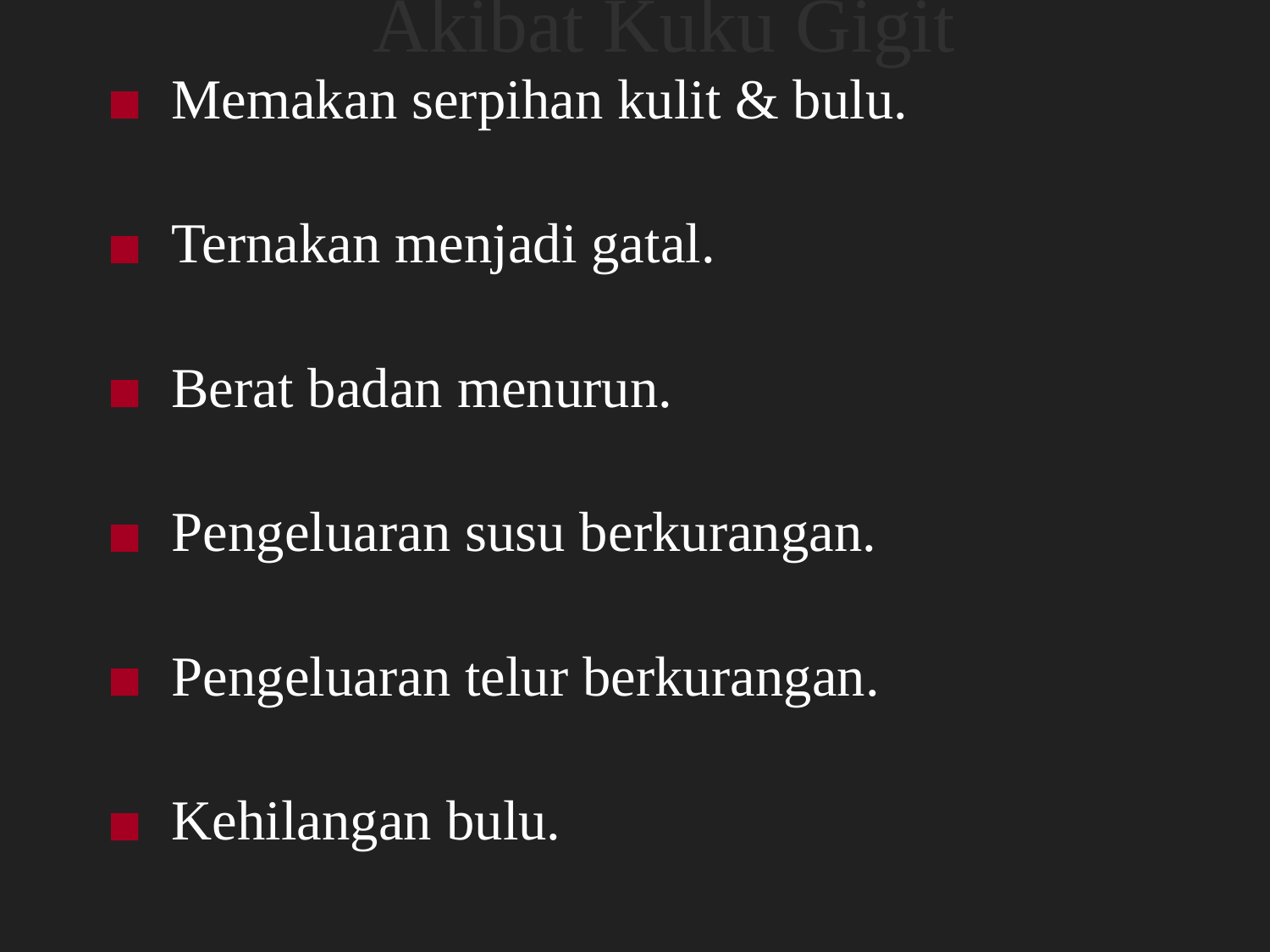

# Akibat Kuku Gigit
Memakan serpihan kulit & bulu.

Ternakan menjadi gatal.

Berat badan menurun.

Pengeluaran susu berkurangan.

Pengeluaran telur berkurangan.

Kehilangan bulu.